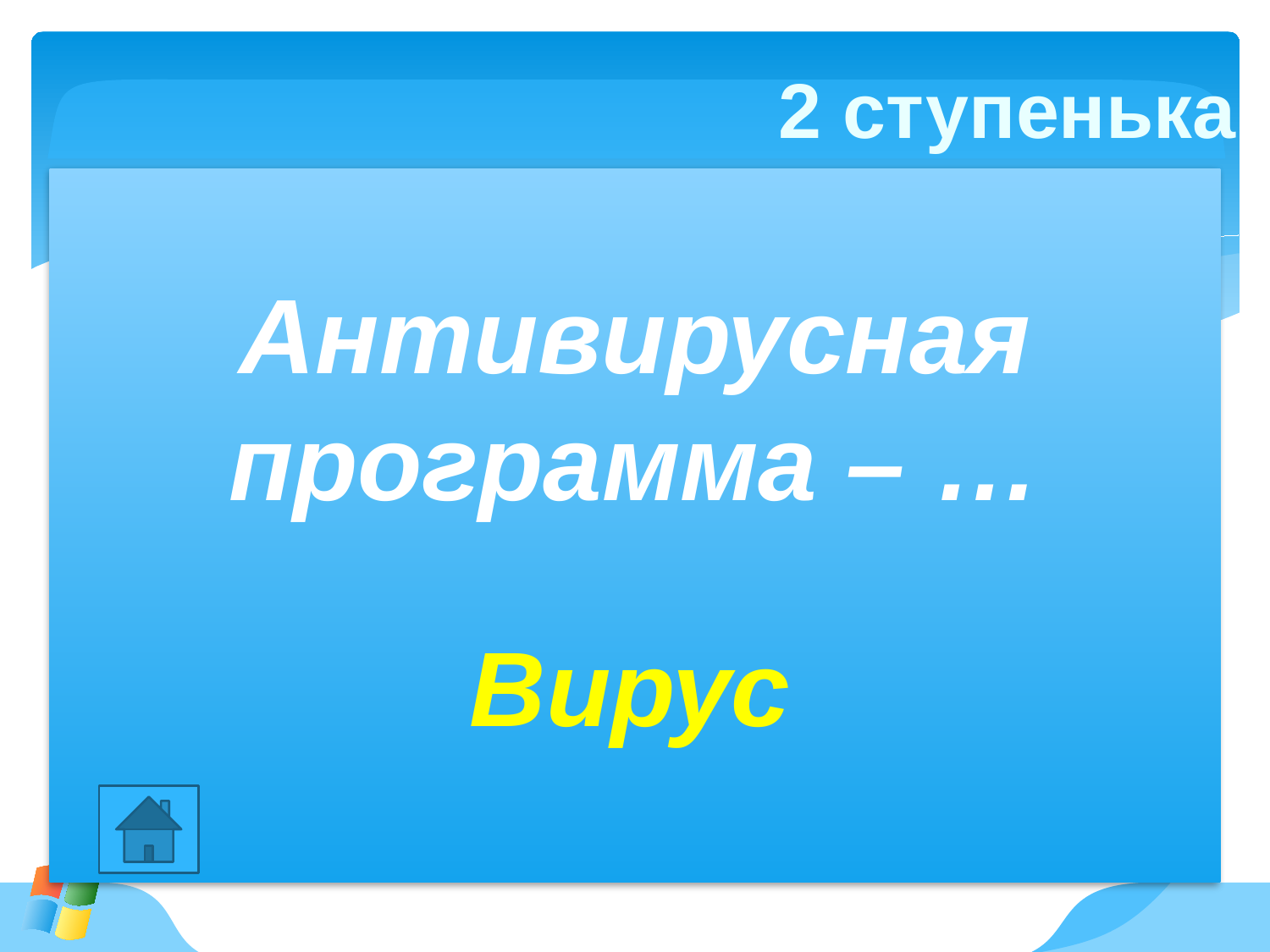

2 ступенька

Антивирусная программа – …

Вирус